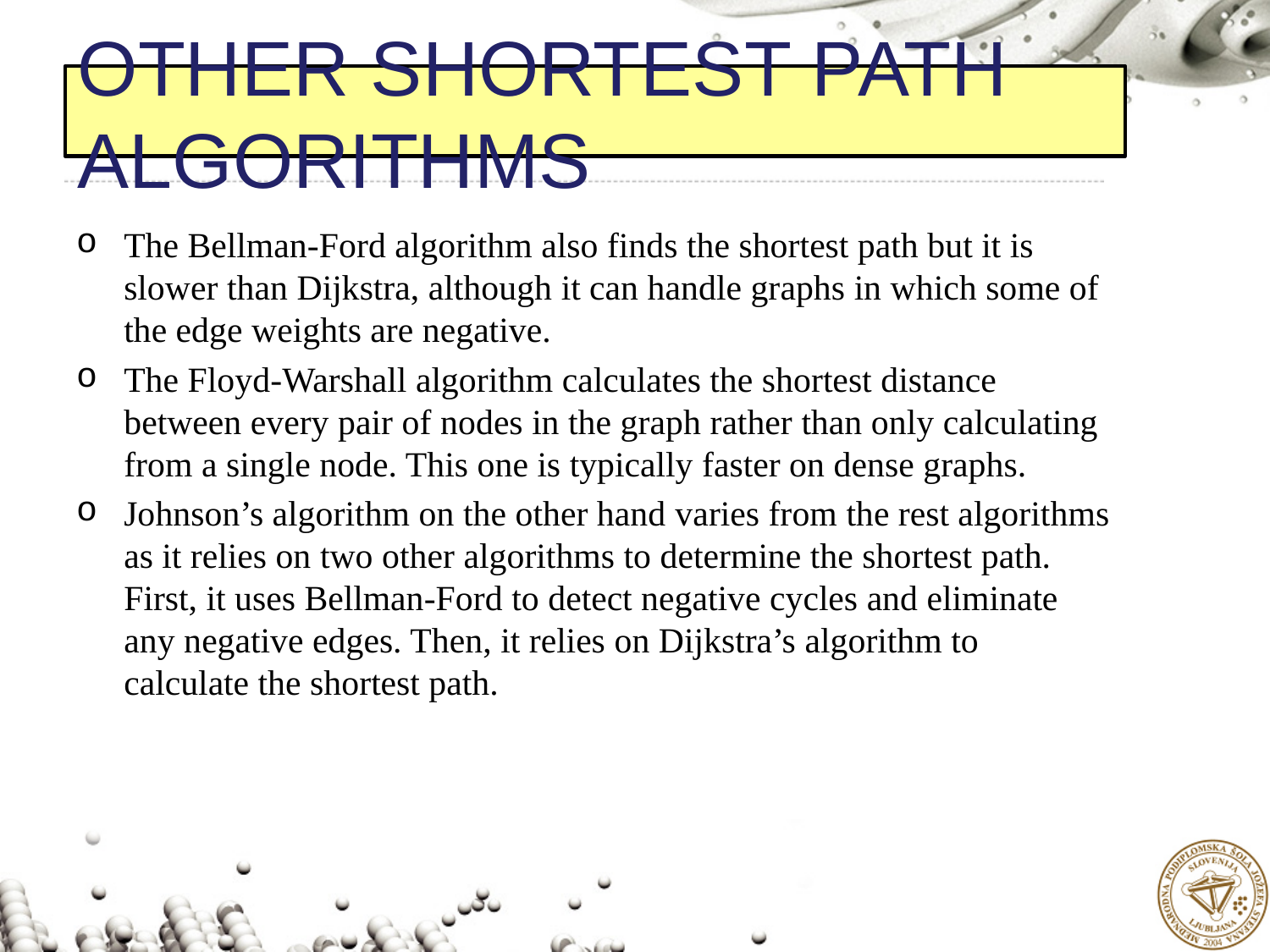

# OTHER SHORTEST PATH ALGORITHMS

The Bellman-Ford algorithm also finds the shortest path but it is slower than Dijkstra, although it can handle graphs in which some of the edge weights are negative.
The Floyd-Warshall algorithm calculates the shortest distance between every pair of nodes in the graph rather than only calculating from a single node. This one is typically faster on dense graphs.
Johnson’s algorithm on the other hand varies from the rest algorithms as it relies on two other algorithms to determine the shortest path. First, it uses Bellman-Ford to detect negative cycles and eliminate any negative edges. Then, it relies on Dijkstra’s algorithm to calculate the shortest path.